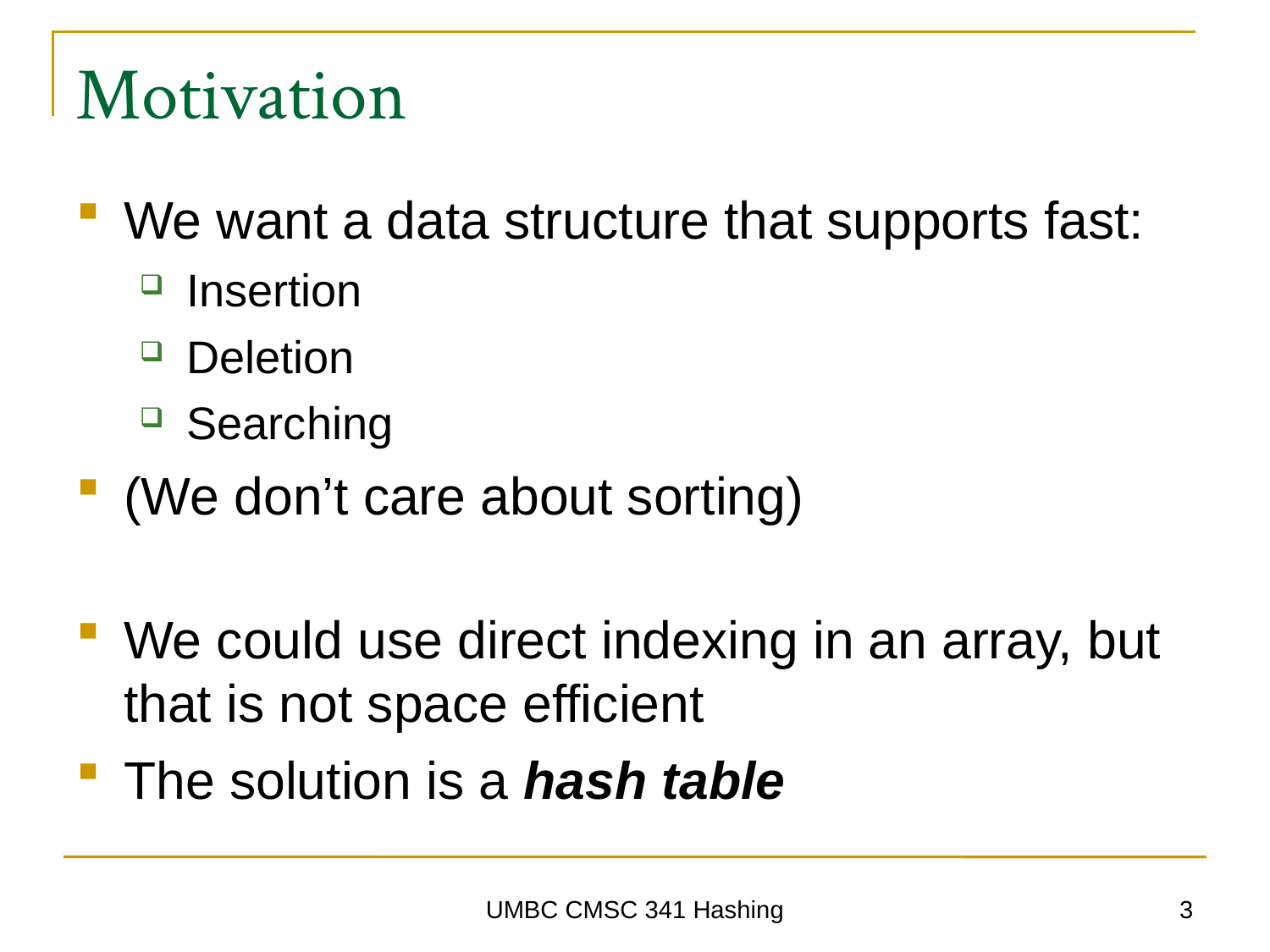

# Motivation
We want a data structure that supports fast:
Insertion
Deletion
Searching
(We don’t care about sorting)

We could use direct indexing in an array, but that is not space efficient
The solution is a hash table
3
UMBC CMSC 341 Hashing